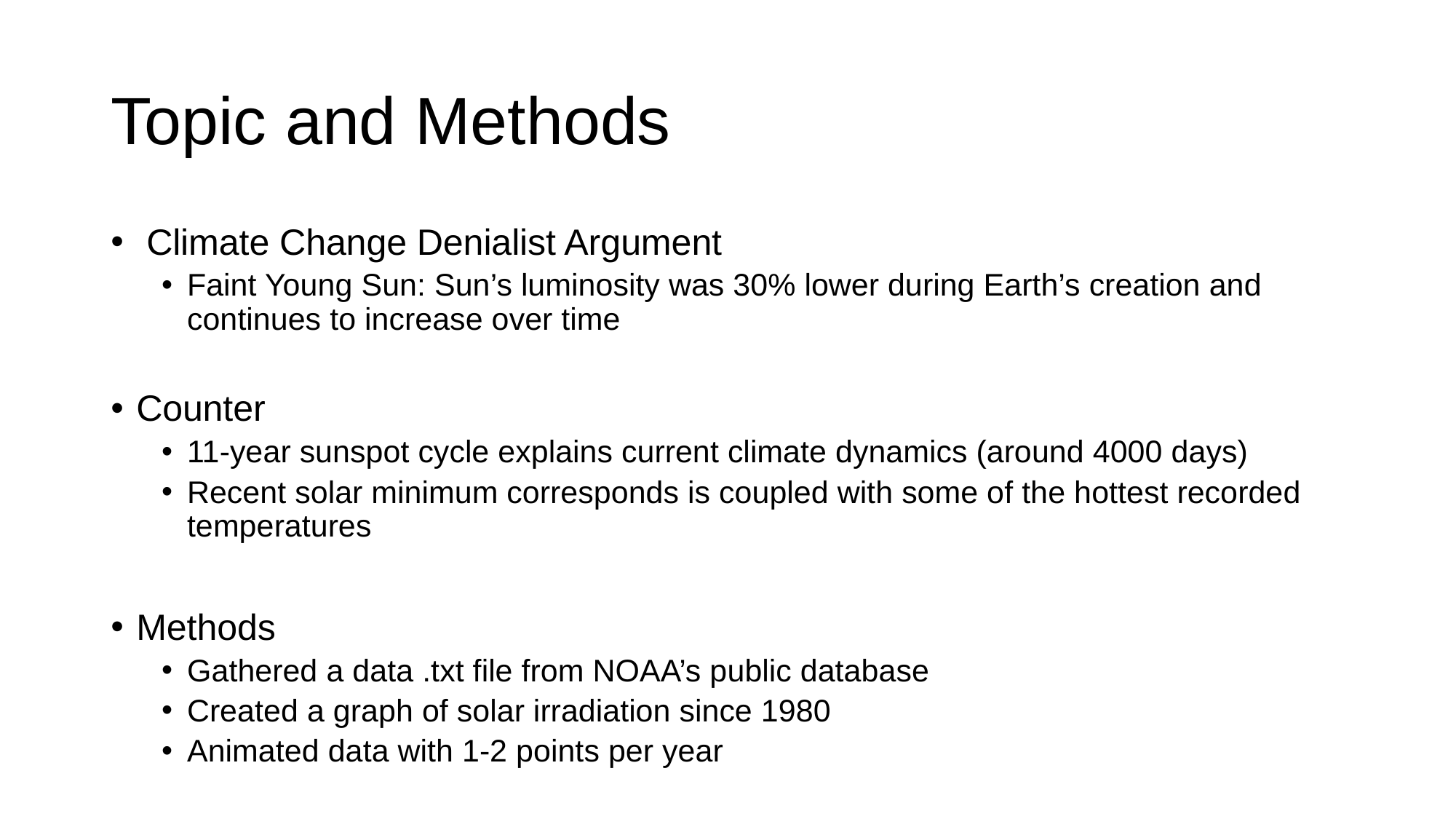

# Topic and Methods
 Climate Change Denialist Argument
Faint Young Sun: Sun’s luminosity was 30% lower during Earth’s creation and continues to increase over time

Counter
11-year sunspot cycle explains current climate dynamics (around 4000 days)
Recent solar minimum corresponds is coupled with some of the hottest recorded temperatures

Methods
Gathered a data .txt file from NOAA’s public database
Created a graph of solar irradiation since 1980
Animated data with 1-2 points per year